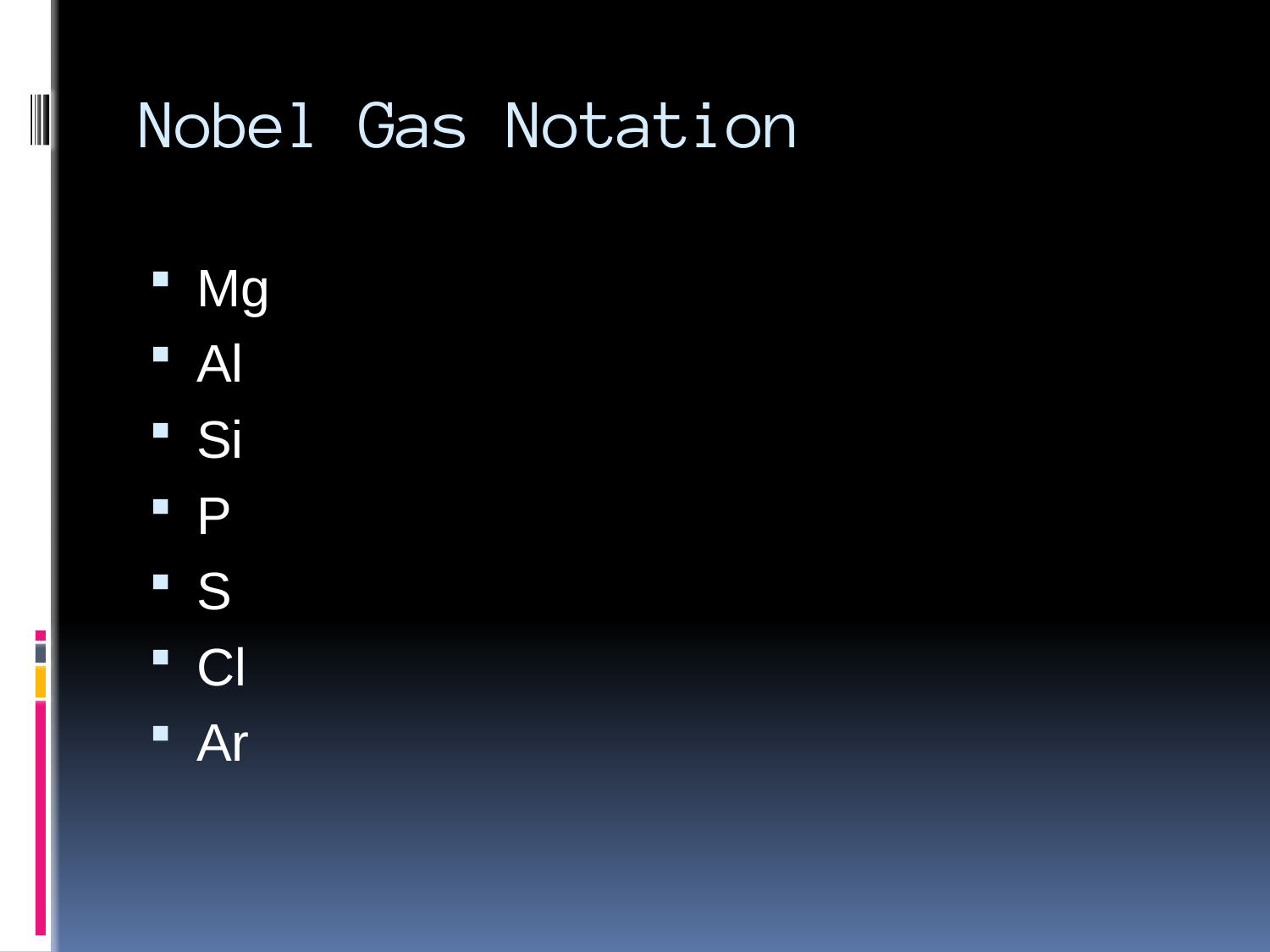

# Nobel Gas Notation
Mg
Al
Si
P
S
Cl
Ar